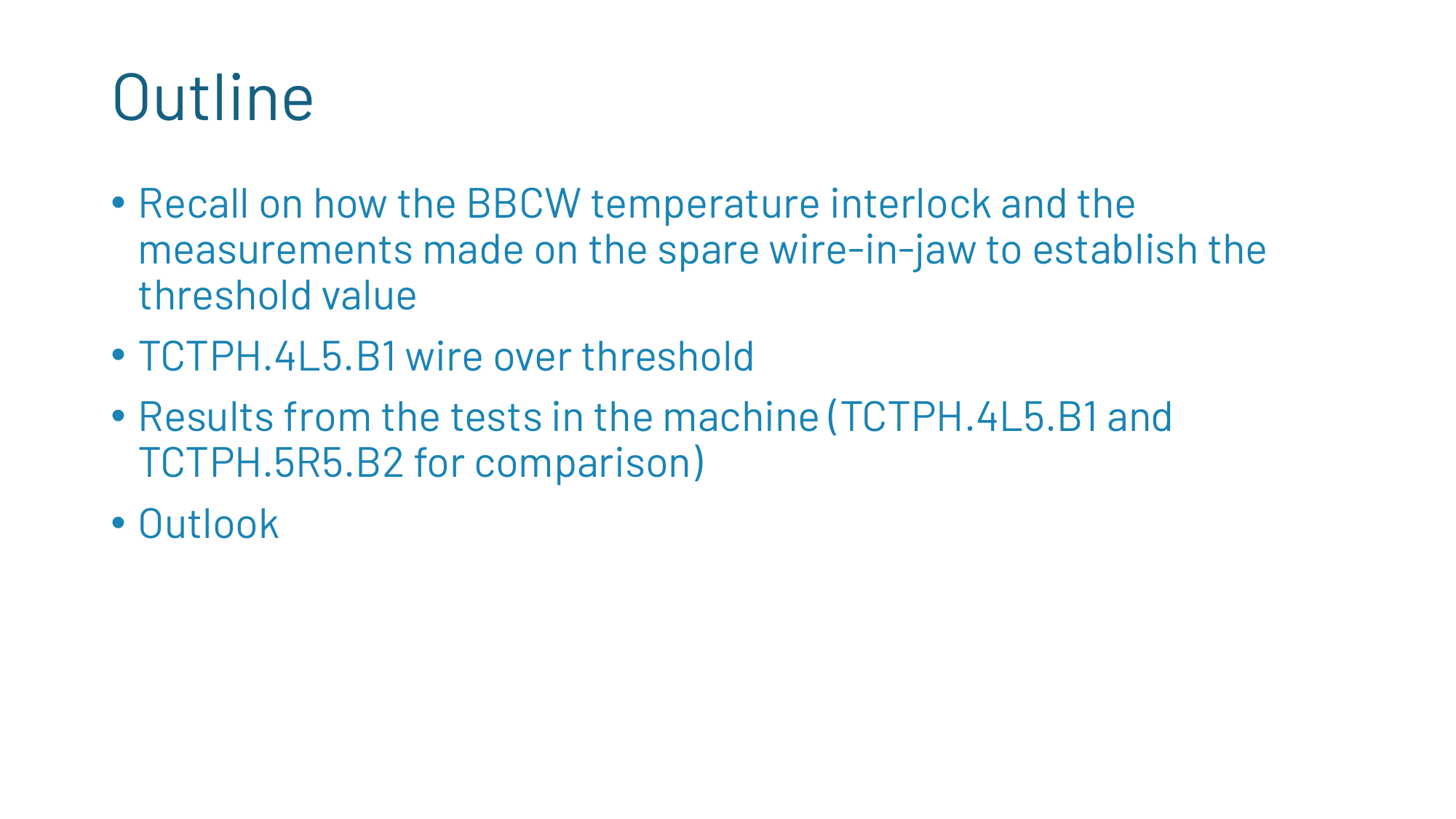

# Outline
Recall on how the BBCW temperature interlock and the measurements made on the spare wire-in-jaw to establish the threshold value
TCTPH.4L5.B1 wire over threshold
Results from the tests in the machine (TCTPH.4L5.B1 and TCTPH.5R5.B2 for comparison)
Outlook